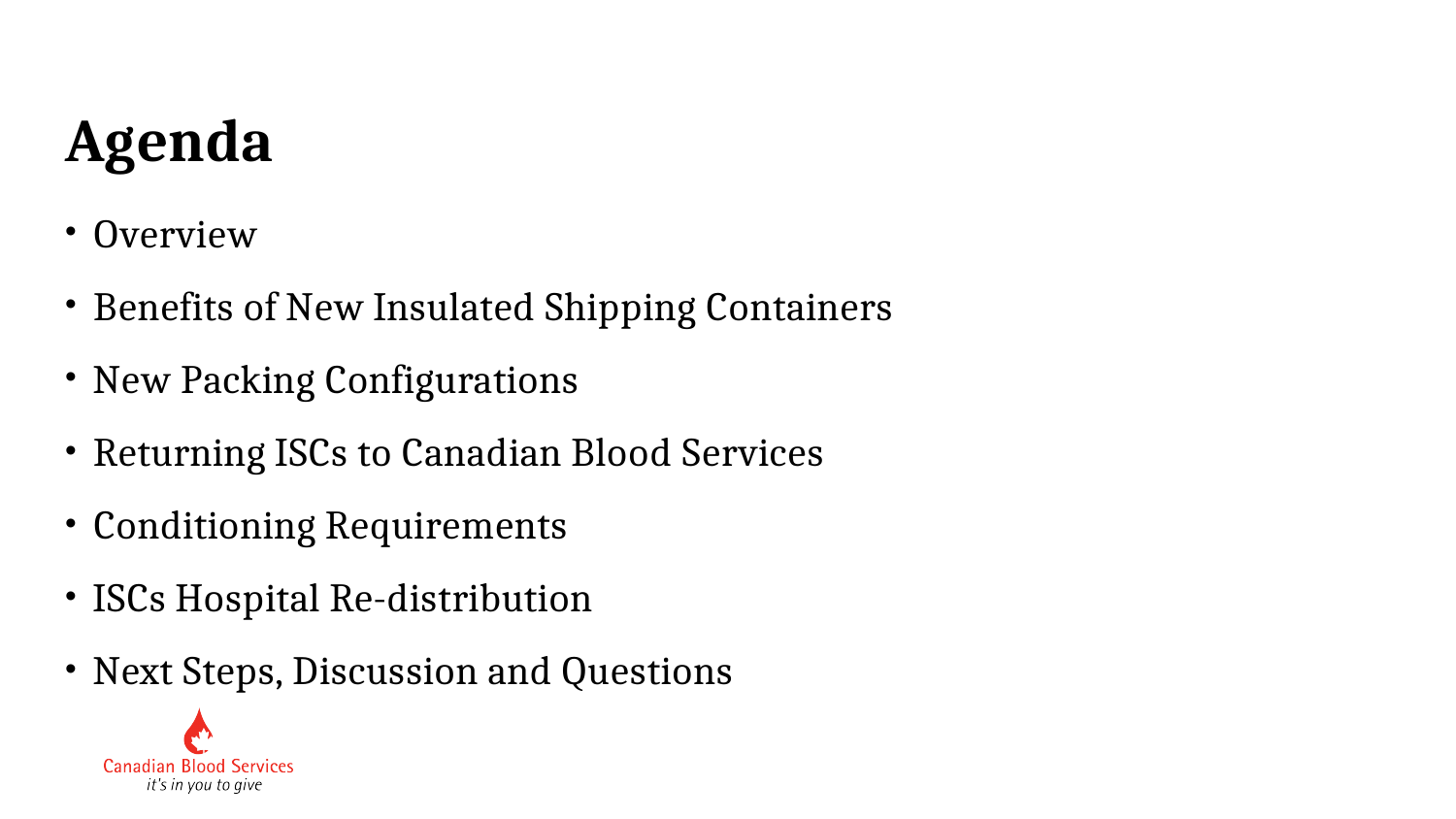

# Agenda
Overview
Benefits of New Insulated Shipping Containers
New Packing Configurations
Returning ISCs to Canadian Blood Services
Conditioning Requirements
ISCs Hospital Re-distribution
Next Steps, Discussion and Questions